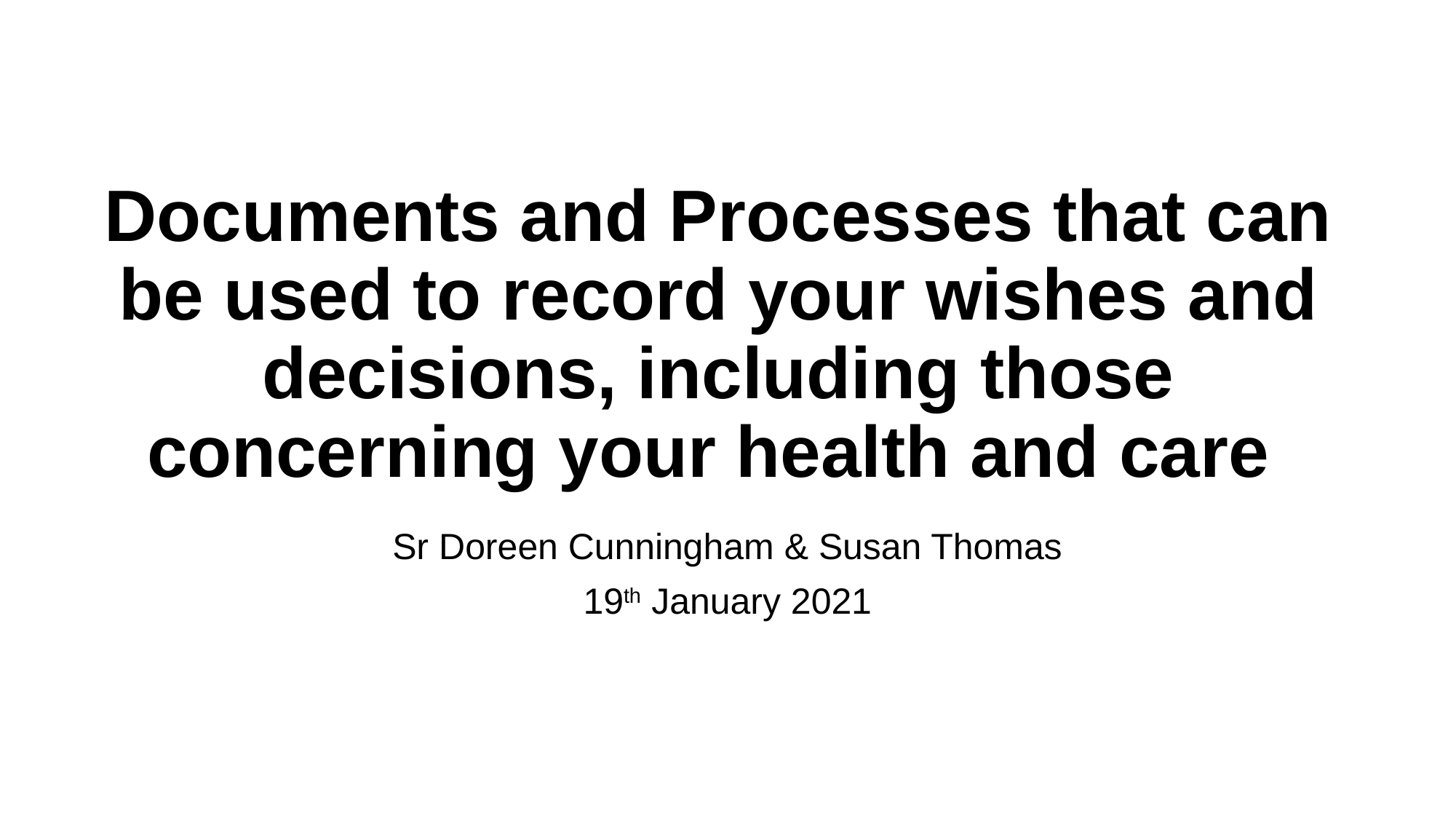

# Documents and Processes that can be used to record your wishes and decisions, including those concerning your health and care
Sr Doreen Cunningham & Susan Thomas
19th January 2021